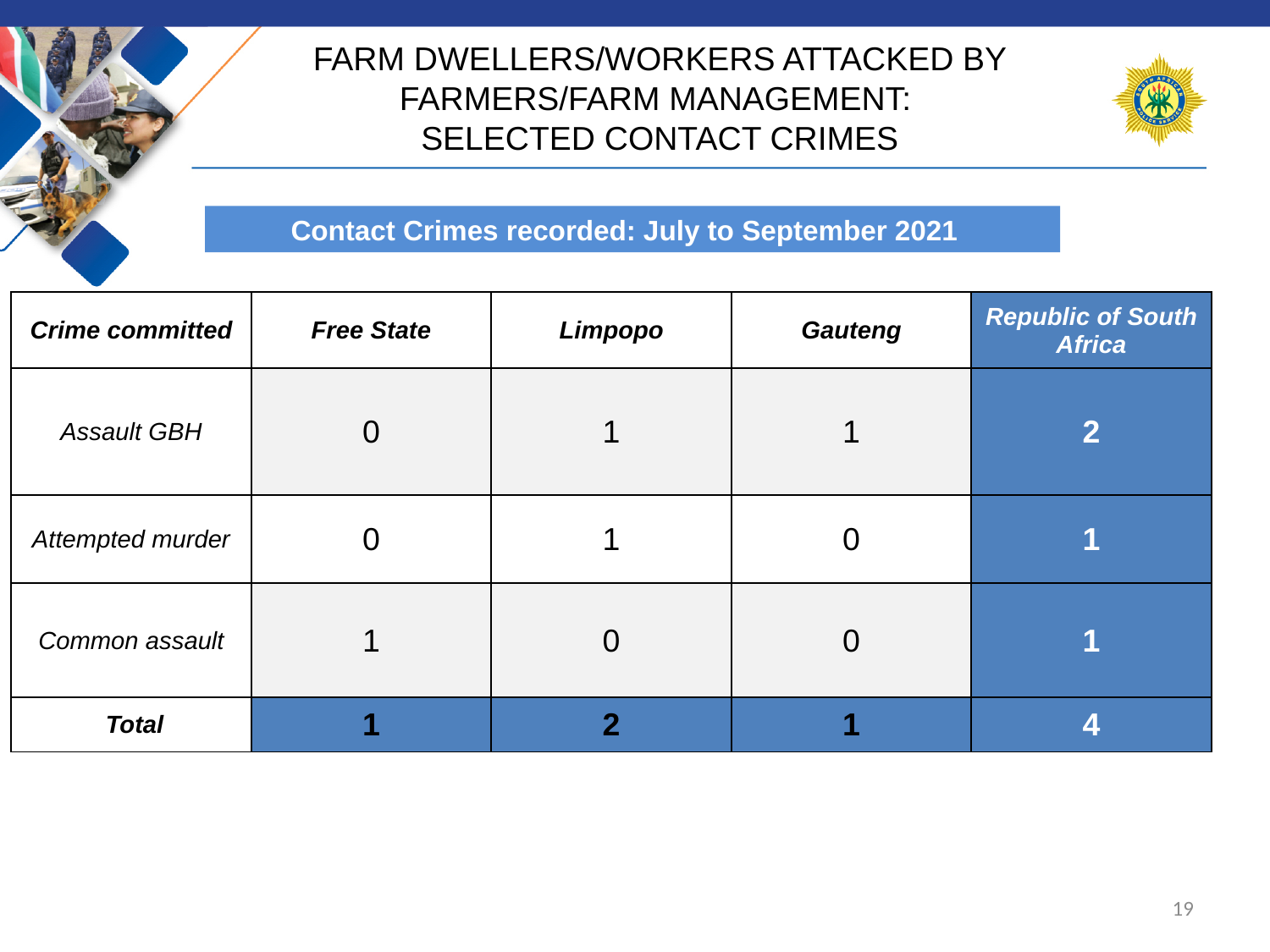

# FARM DWELLERS/WORKERS ATTACKED BY FARMERS/FARM MANAGEMENT: SELECTED CONTACT CRIMES
Contact Crimes recorded: July to September 2021
| Crime committed | Free State | Limpopo | Gauteng | Republic of South Africa |
| --- | --- | --- | --- | --- |
| Assault GBH | 0 | 1 | 1 | 2 |
| Attempted murder | 0 | 1 | 0 | 1 |
| Common assault | 1 | 0 | 0 | 1 |
| Total | 1 | 2 | 1 | 4 |
19